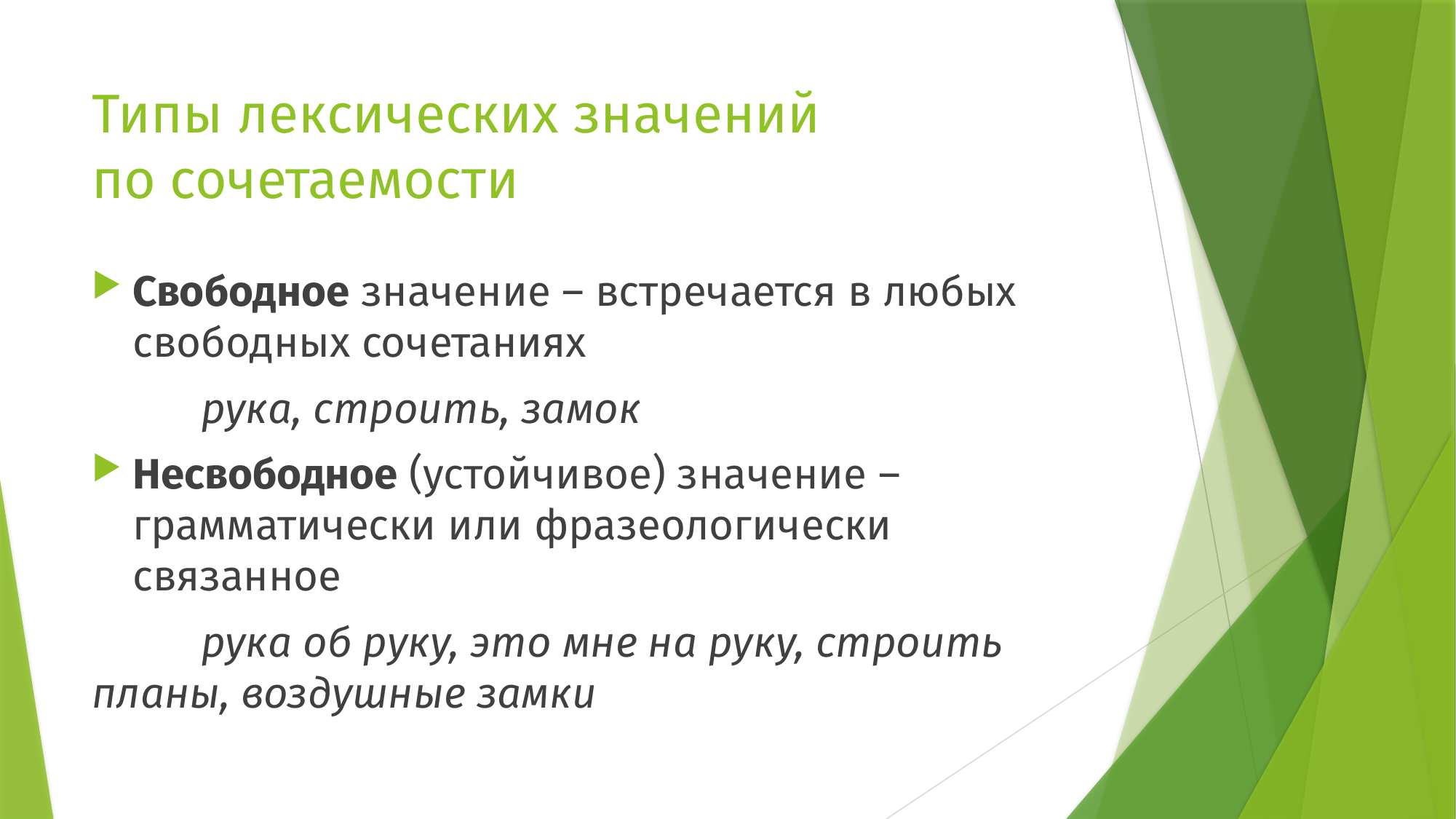

# Типы лексических значений по сочетаемости
Свободное значение – встречается в любых свободных сочетаниях
	рука, строить, замок
Несвободное (устойчивое) значение – грамматически или фразеологически связанное
	рука об руку, это мне на руку, строить планы, воздушные замки